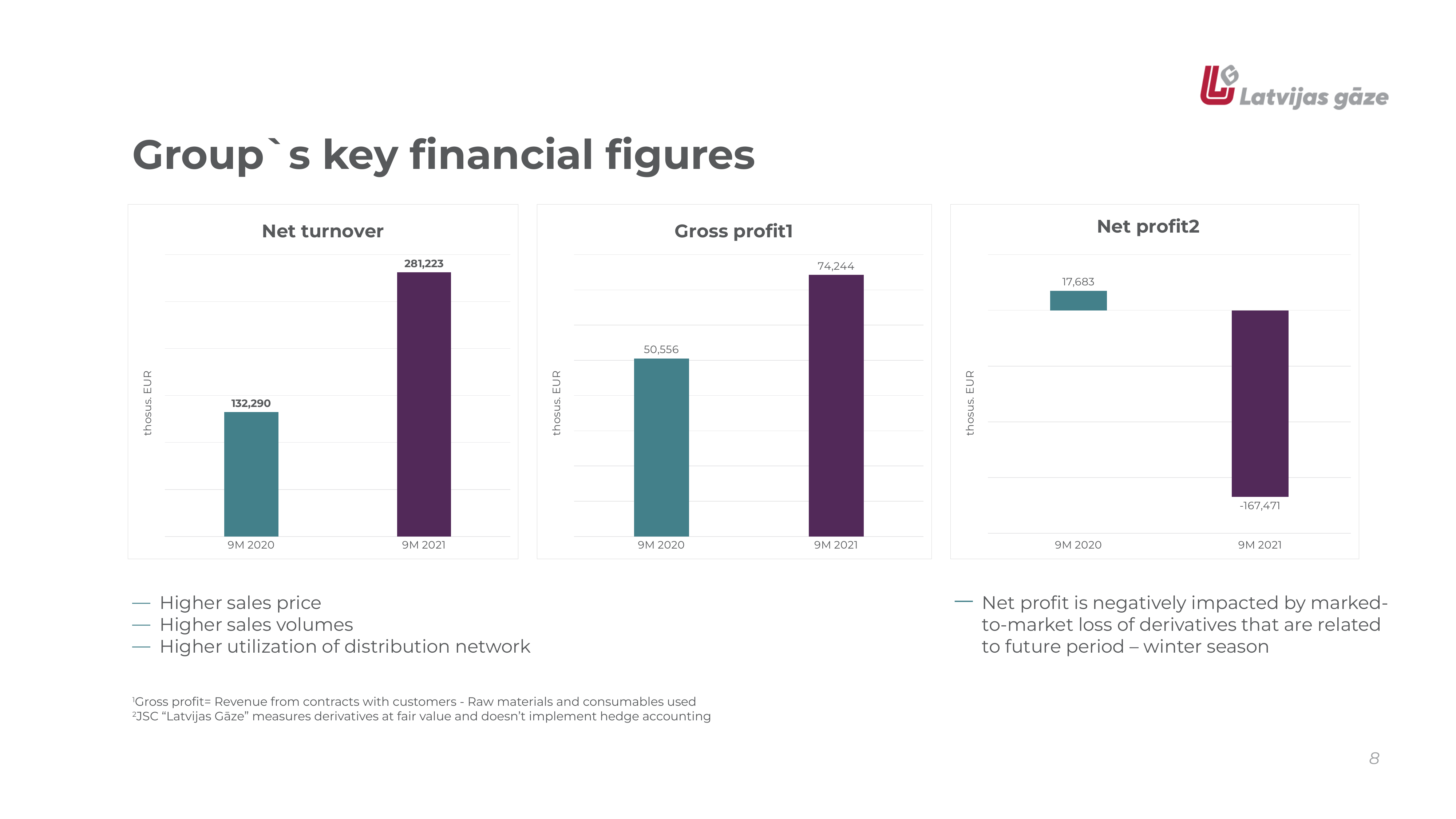

# Group`s key financial figures

### Chart:

| Category | Net turnover |
|---|---|
| 9M 2020 | 132290.0 |
| 9M 2021 | 281223.0 |

### Chart: Net profit2

| Category | Net profit |
|---|---|
| 9M 2020 | 17683.0 |
| 9M 2021 | -167471.0 |

### Chart: Gross profit1

| Category | Gross profit |
|---|---|
| 9M 2020 | 50556.0 |
| 9M 2021 | 74244.0 |
Net profit is negatively impacted by marked-to-market loss of derivatives that are related to future period – winter season
Higher sales price
Higher sales volumes
Higher utilization of distribution network
1Gross profit= Revenue from contracts with customers - Raw materials and consumables used
2JSC “Latvijas Gāze” measures derivatives at fair value and doesn’t implement hedge accounting
8